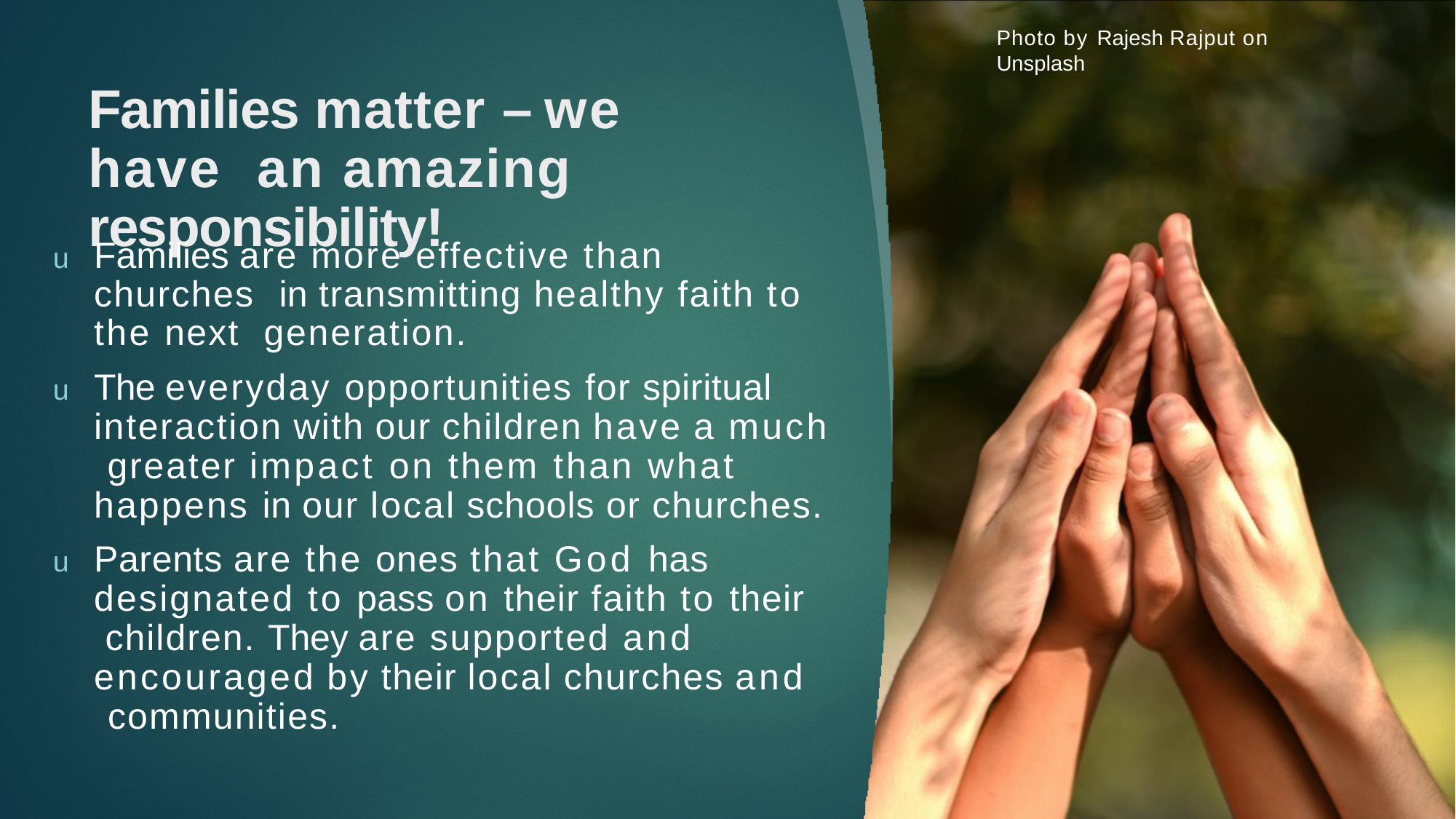

Photo by Rajesh Rajput on Unsplash
# Families matter – we have  an amazing responsibility!
u	Families are more effective than churches  in transmitting healthy faith to the next  generation.
u	The everyday opportunities for spiritual  interaction with our children have a much  greater impact on them than what  happens in our local schools or churches.
u	Parents are the ones that God has  designated to pass on their faith to their  children. They are supported and  encouraged by their local churches and  communities.